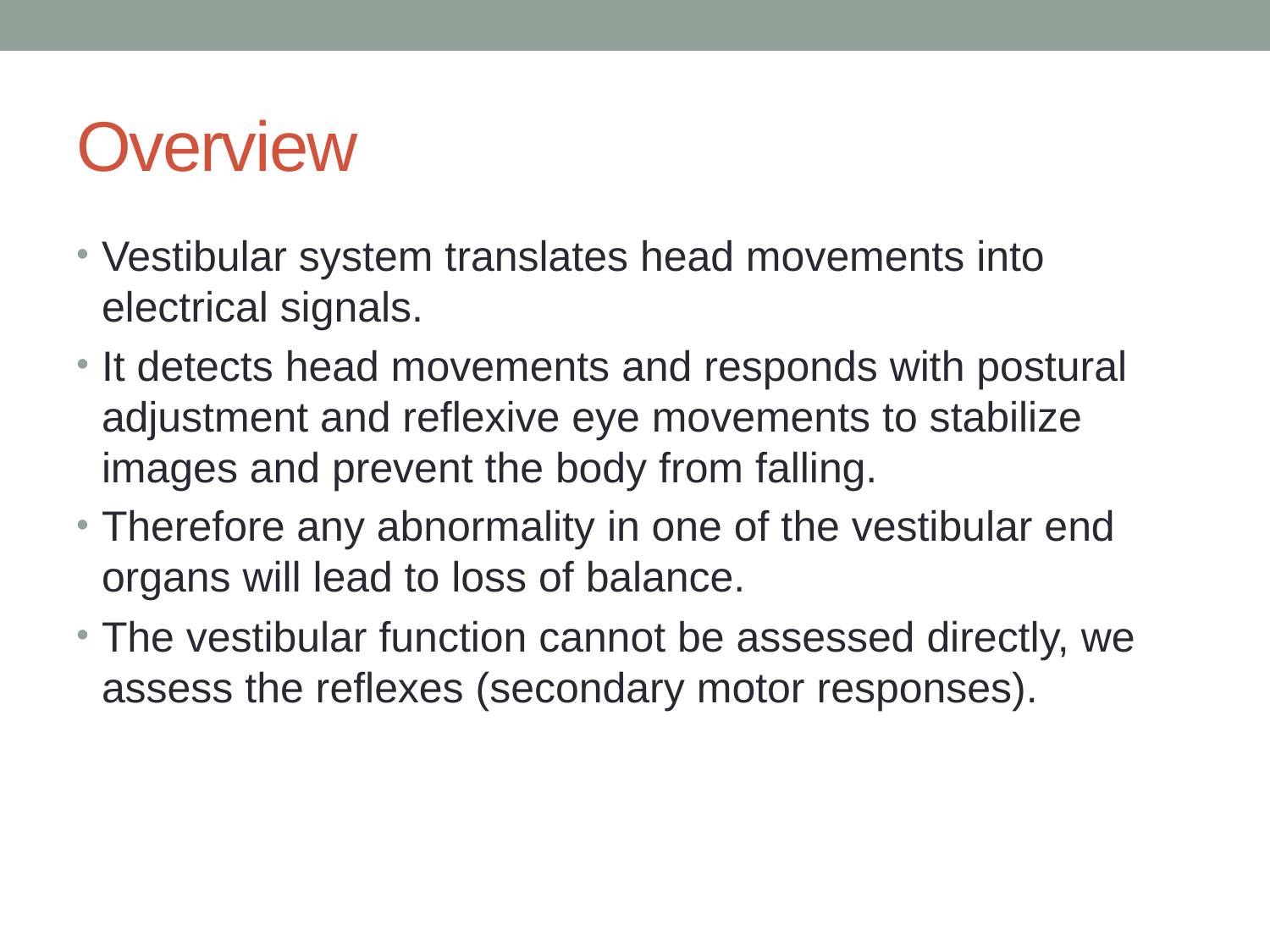

# Overview
Vestibular system translates head movements into electrical signals.
It detects head movements and responds with postural adjustment and reflexive eye movements to stabilize images and prevent the body from falling.
Therefore any abnormality in one of the vestibular end organs will lead to loss of balance.
The vestibular function cannot be assessed directly, we assess the reflexes (secondary motor responses).